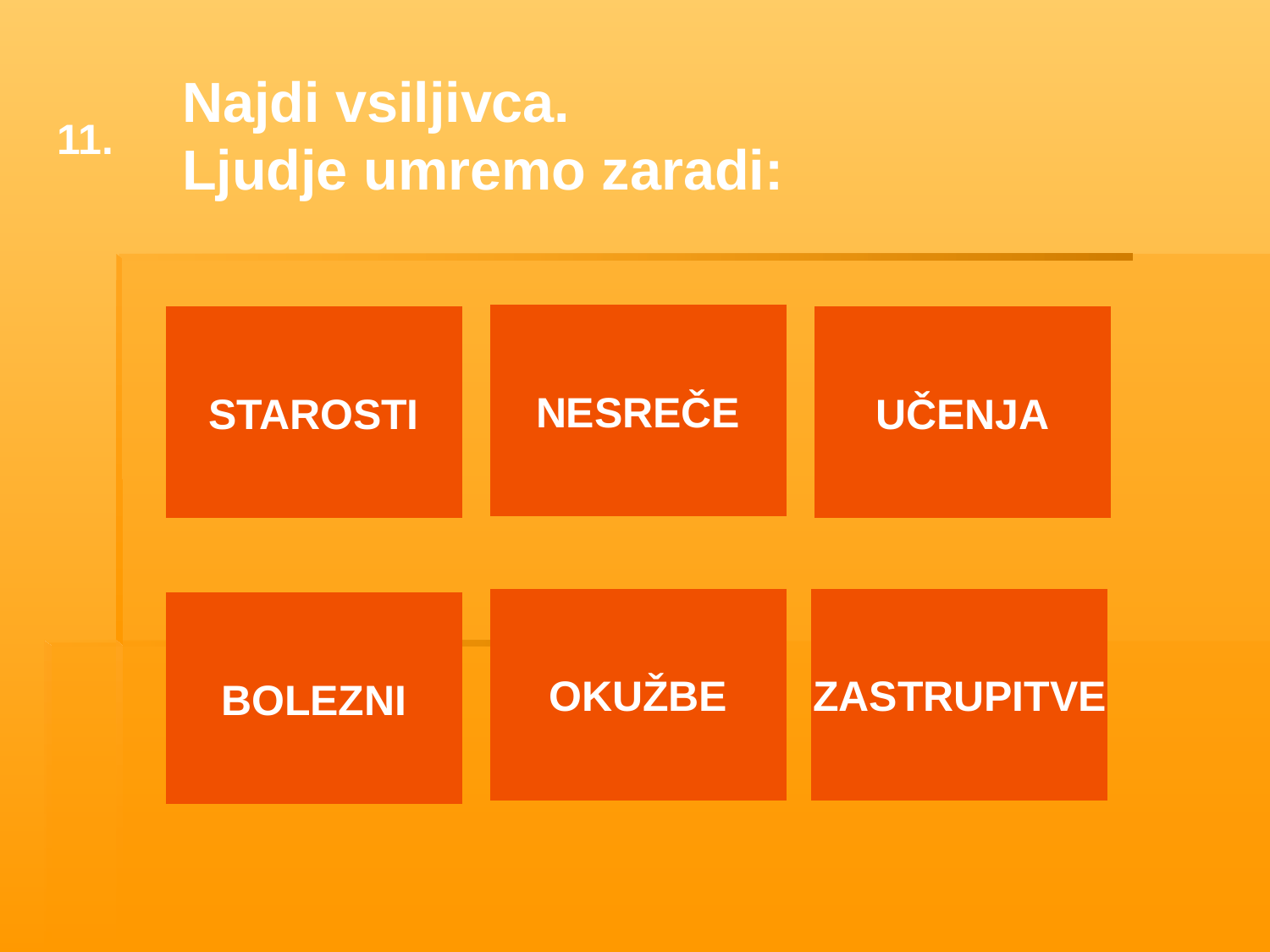

# Najdi vsiljivca. Ljudje umremo zaradi:
11.
NESREČE
STAROSTI
UČENJA
OKUŽBE
ZASTRUPITVE
BOLEZNI